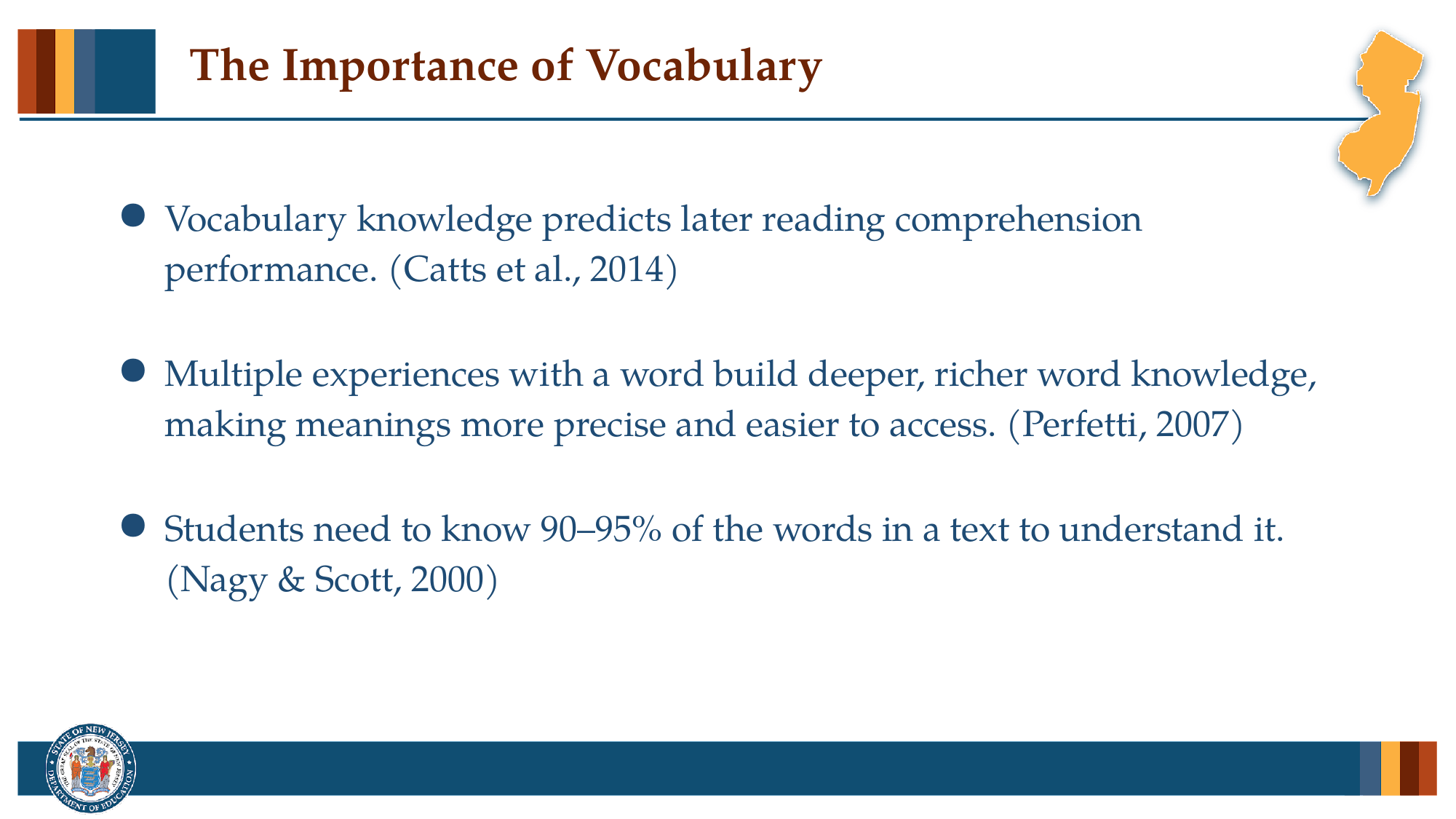

# The Importance of Vocabulary
Vocabulary knowledge predicts later reading comprehension performance. (Catts et al., 2014)
Multiple experiences with a word build deeper, richer word knowledge, making meanings more precise and easier to access. (Perfetti, 2007)
Students need to know 90–95% of the words in a text to understand it. (Nagy & Scott, 2000)